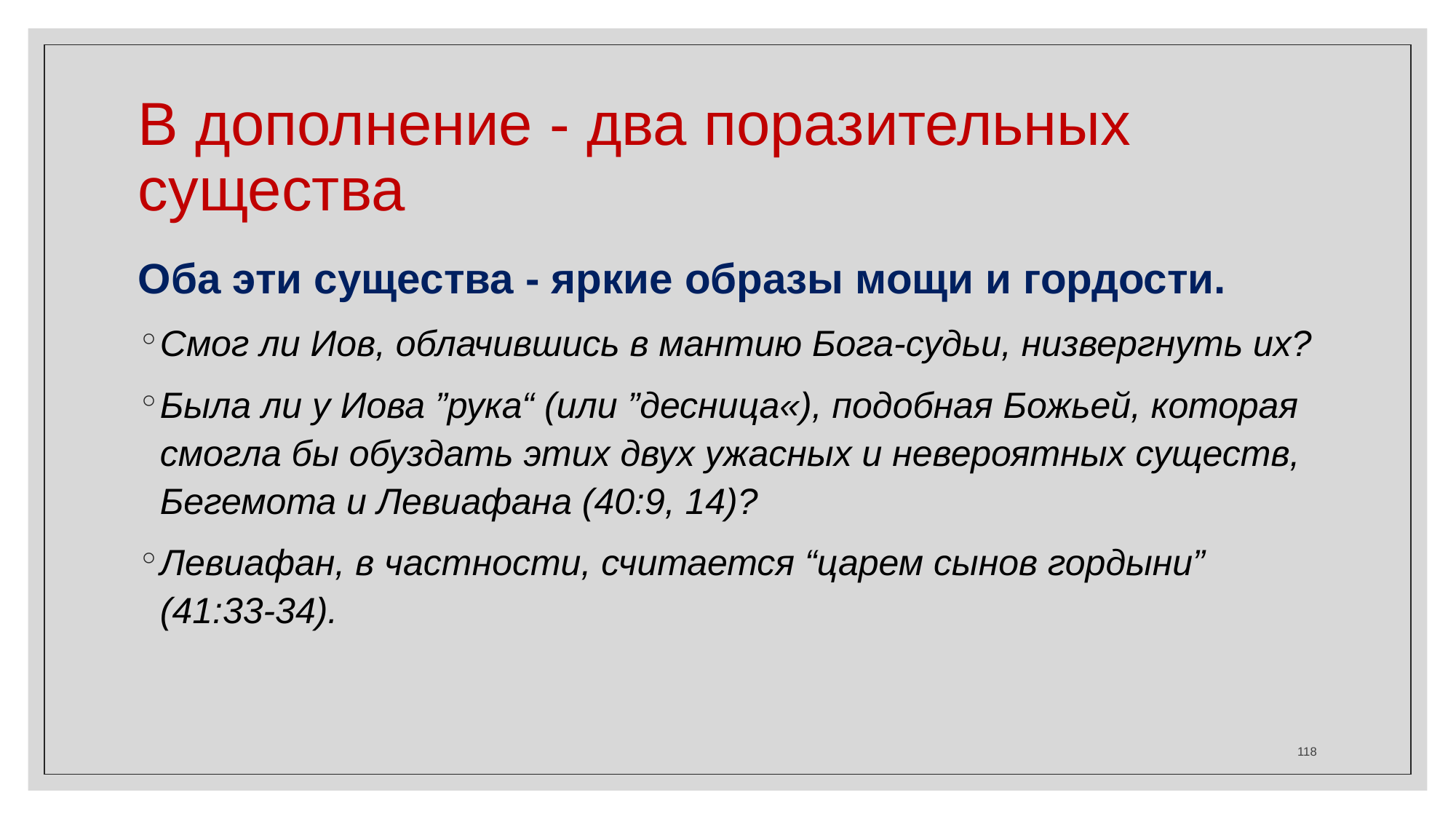

В дополнение - два поразительных существа
Оба эти существа - яркие образы мощи и гордости.
Смог ли Иов, облачившись в мантию Бога-судьи, низвергнуть их?
Была ли у Иова ”рука“ (или ”десница«), подобная Божьей, которая смогла бы обуздать этих двух ужасных и невероятных существ, Бегемота и Левиафана (40:9, 14)?
Левиафан, в частности, считается “царем сынов гордыни” (41:33-34).
118